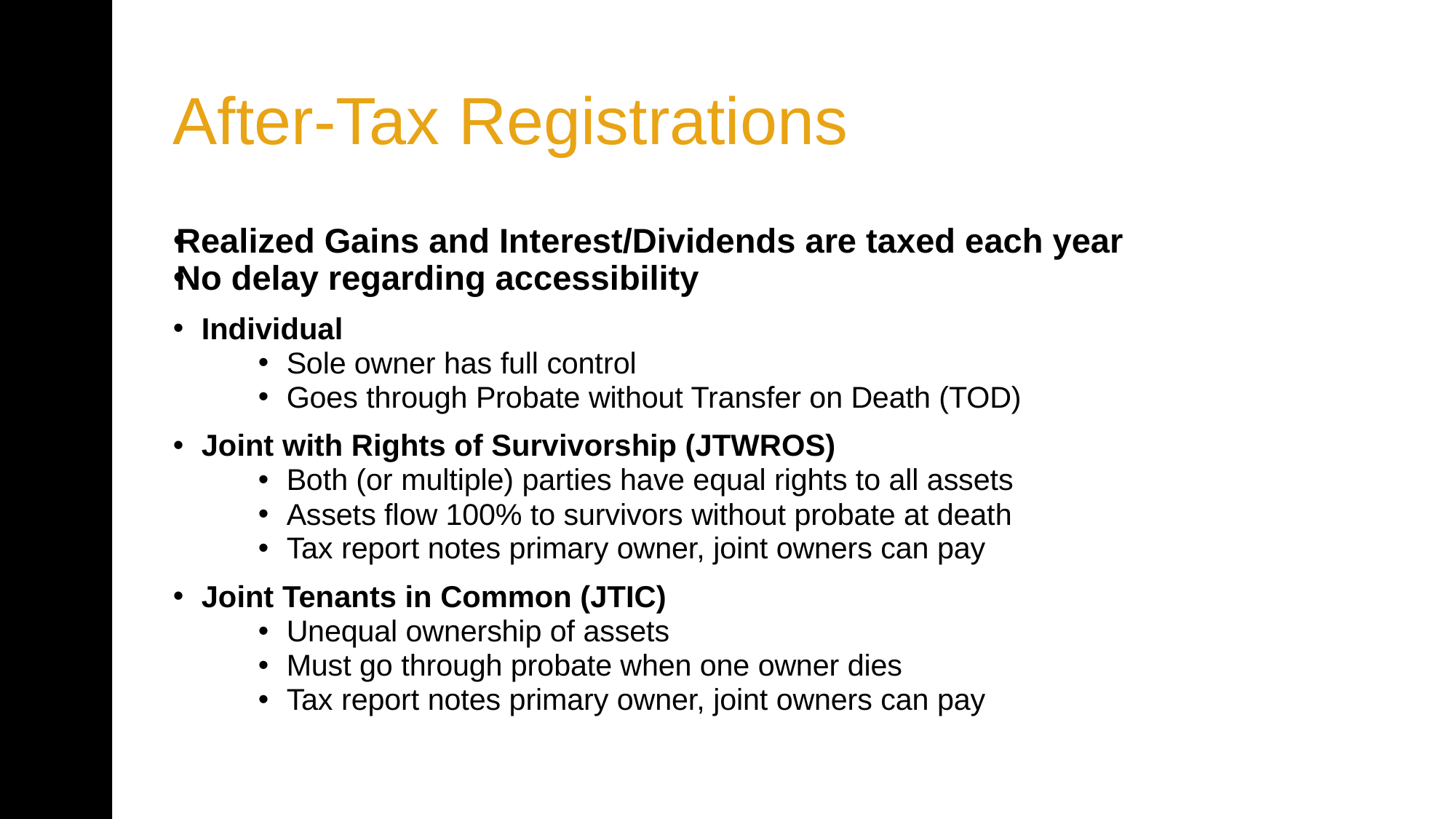

# After-Tax Registrations
Realized Gains and Interest/Dividends are taxed each year
No delay regarding accessibility

Individual
Sole owner has full control
Goes through Probate without Transfer on Death (TOD)

Joint with Rights of Survivorship (JTWROS)
Both (or multiple) parties have equal rights to all assets
Assets flow 100% to survivors without probate at death
Tax report notes primary owner, joint owners can pay

Joint Tenants in Common (JTIC)
Unequal ownership of assets
Must go through probate when one owner dies
Tax report notes primary owner, joint owners can pay